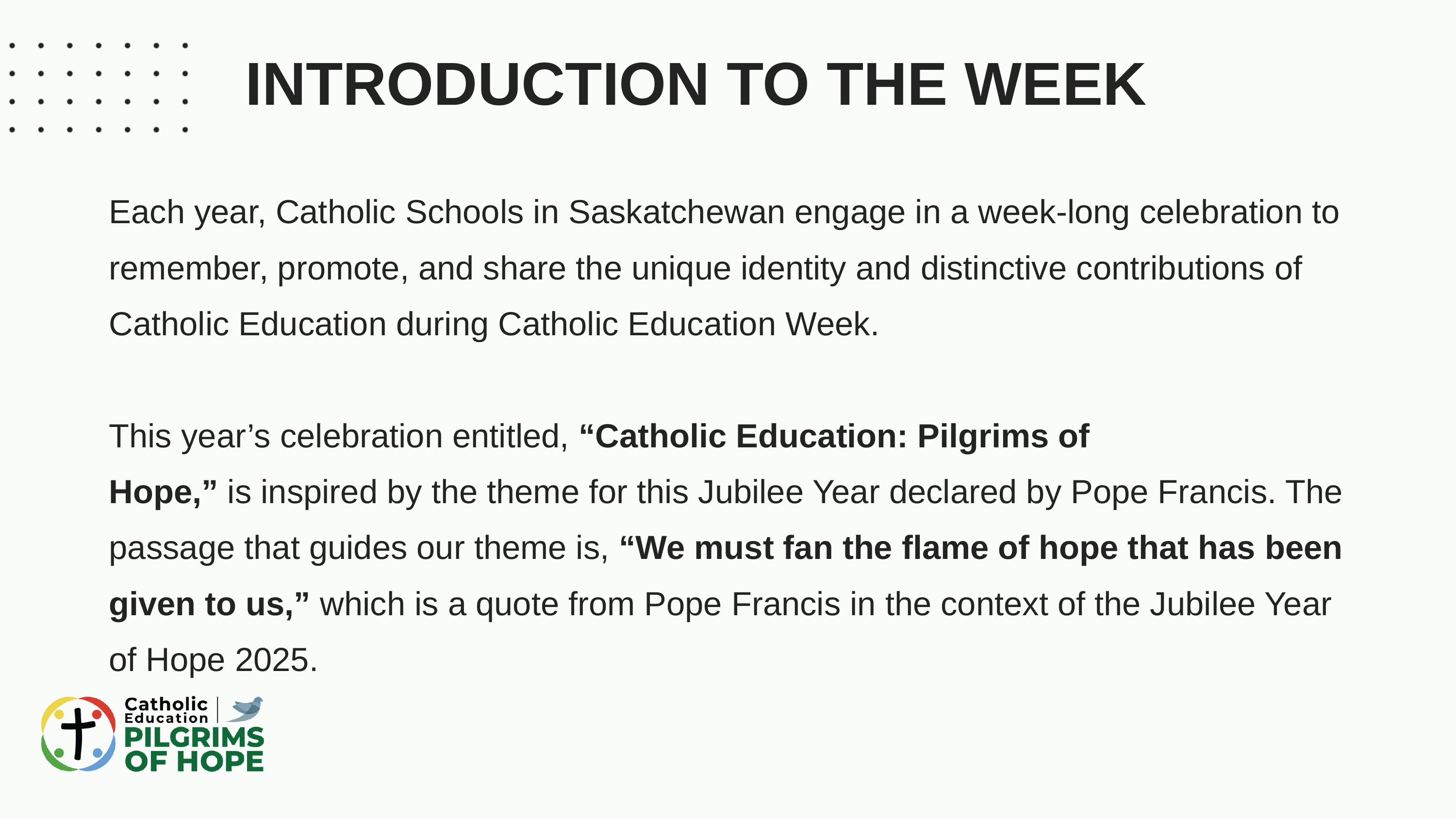

INTRODUCTION TO THE WEEK
Each year, Catholic Schools in Saskatchewan engage in a week-long celebration to remember, promote, and share the unique identity and distinctive contributions of Catholic Education during Catholic Education Week.

This year’s celebration entitled, “Catholic Education: Pilgrims of
Hope,” is inspired by the theme for this Jubilee Year declared by Pope Francis. The passage that guides our theme is, “We must fan the flame of hope that has been given to us,” which is a quote from Pope Francis in the context of the Jubilee Year of Hope 2025.